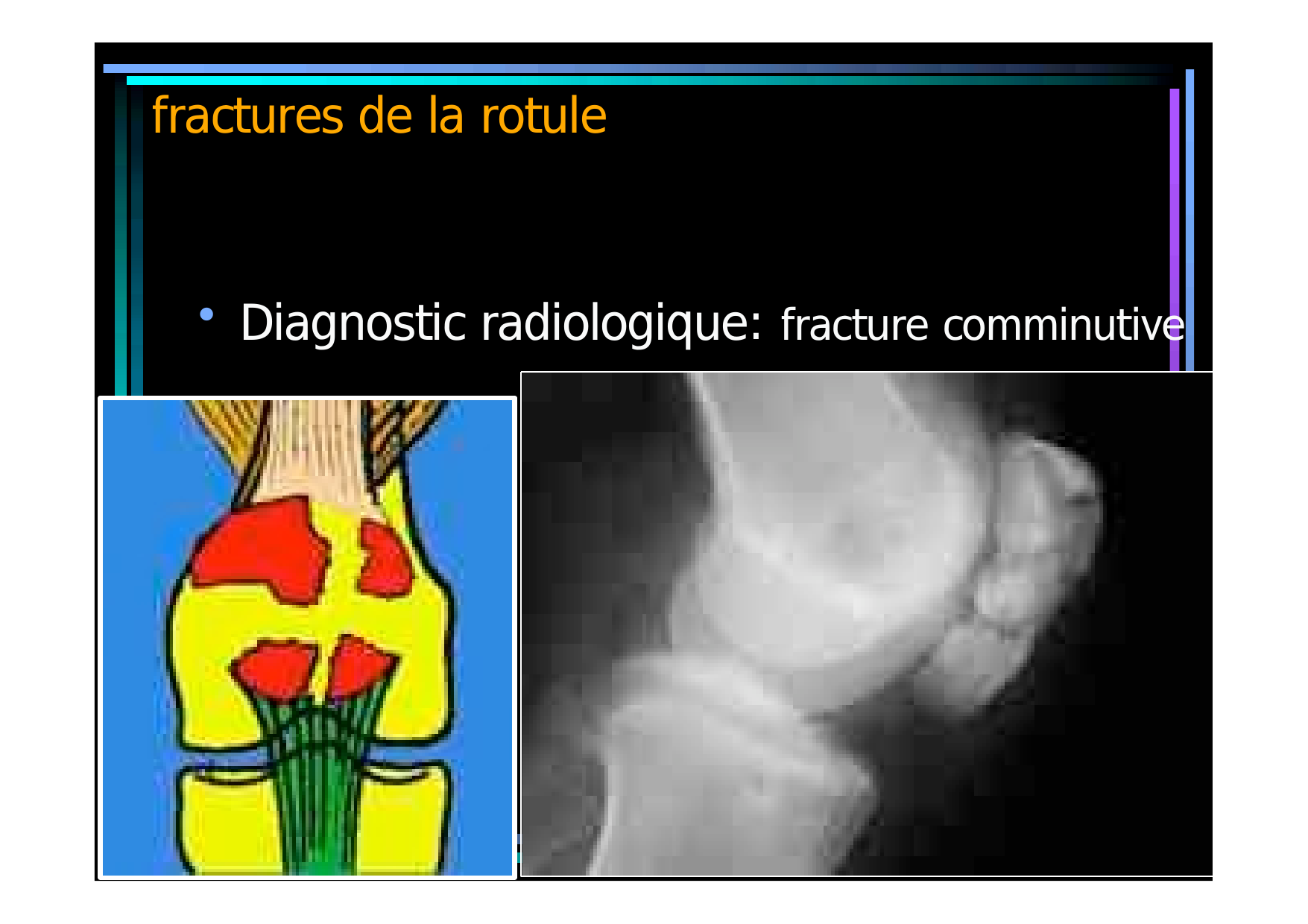

# fractures de la rotule
Diagnostic radiologique: fracture comminutive